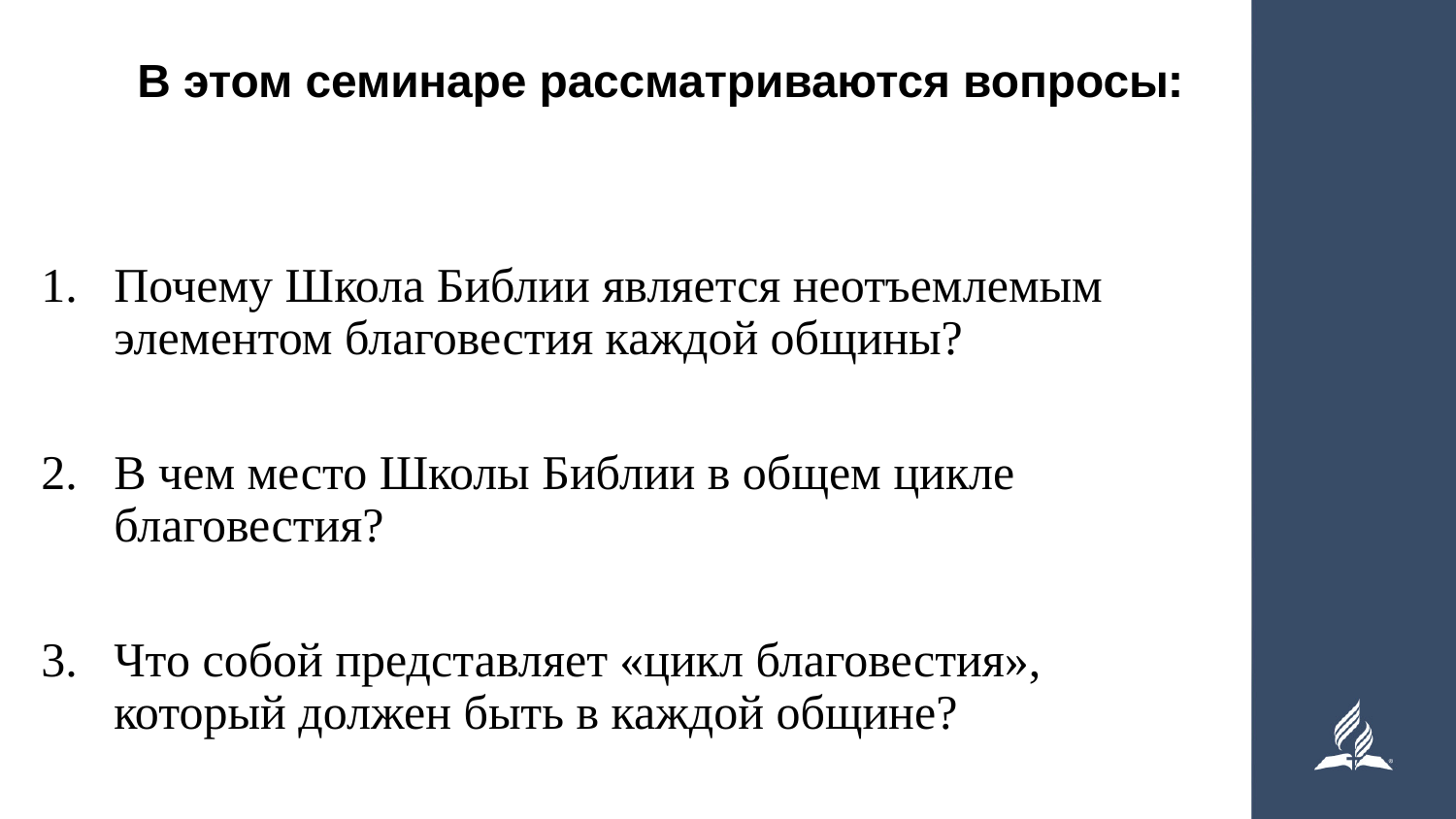

# В этом семинаре рассматриваются вопросы:
Почему Школа Библии является неотъемлемым элементом благовестия каждой общины?

В чем место Школы Библии в общем цикле благовестия?

Что собой представляет «цикл благовестия», который должен быть в каждой общине?